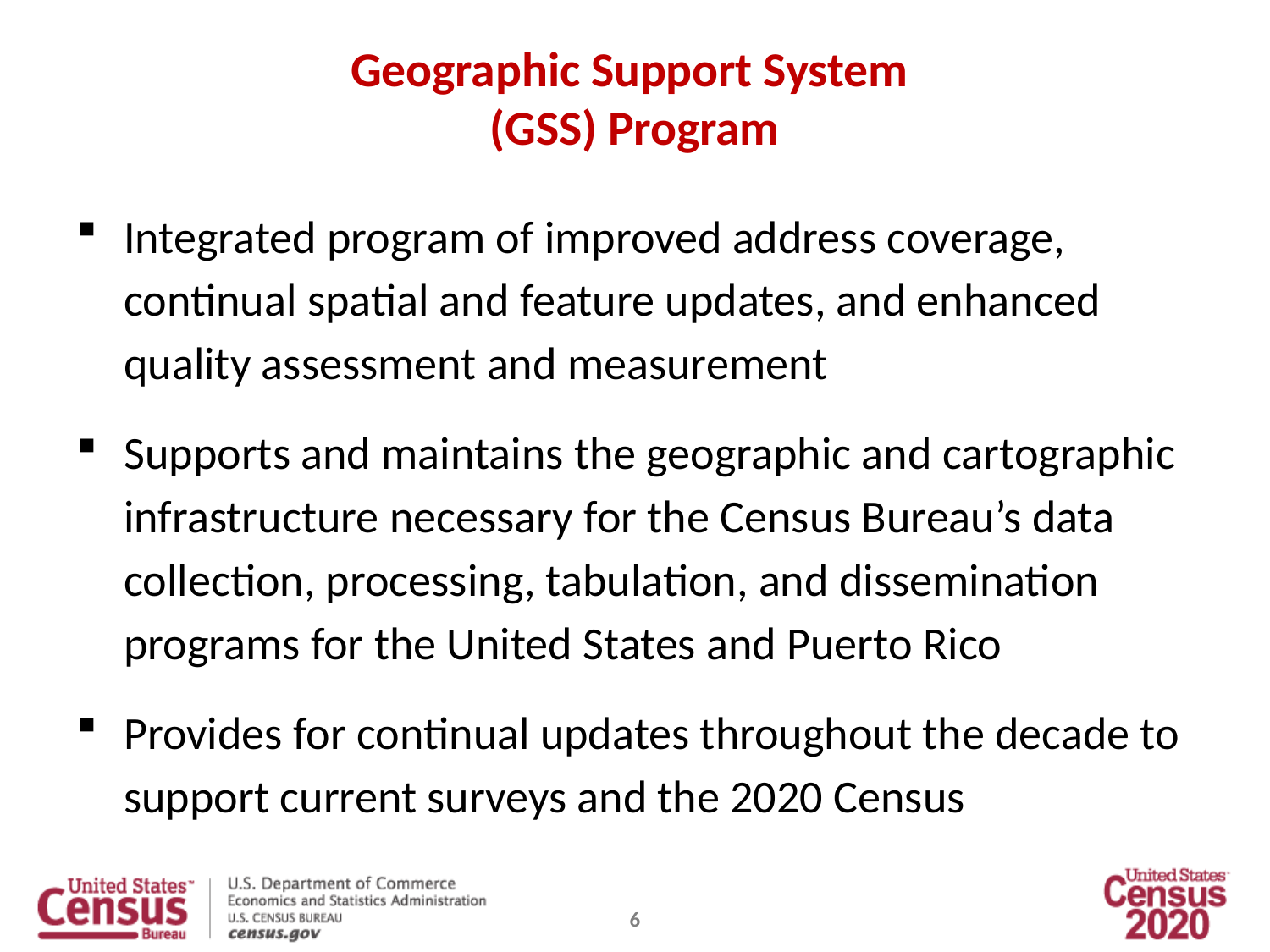

# Geographic Support System (GSS) Program
Integrated program of improved address coverage, continual spatial and feature updates, and enhanced quality assessment and measurement
Supports and maintains the geographic and cartographic infrastructure necessary for the Census Bureau’s data collection, processing, tabulation, and dissemination programs for the United States and Puerto Rico
Provides for continual updates throughout the decade to support current surveys and the 2020 Census
6